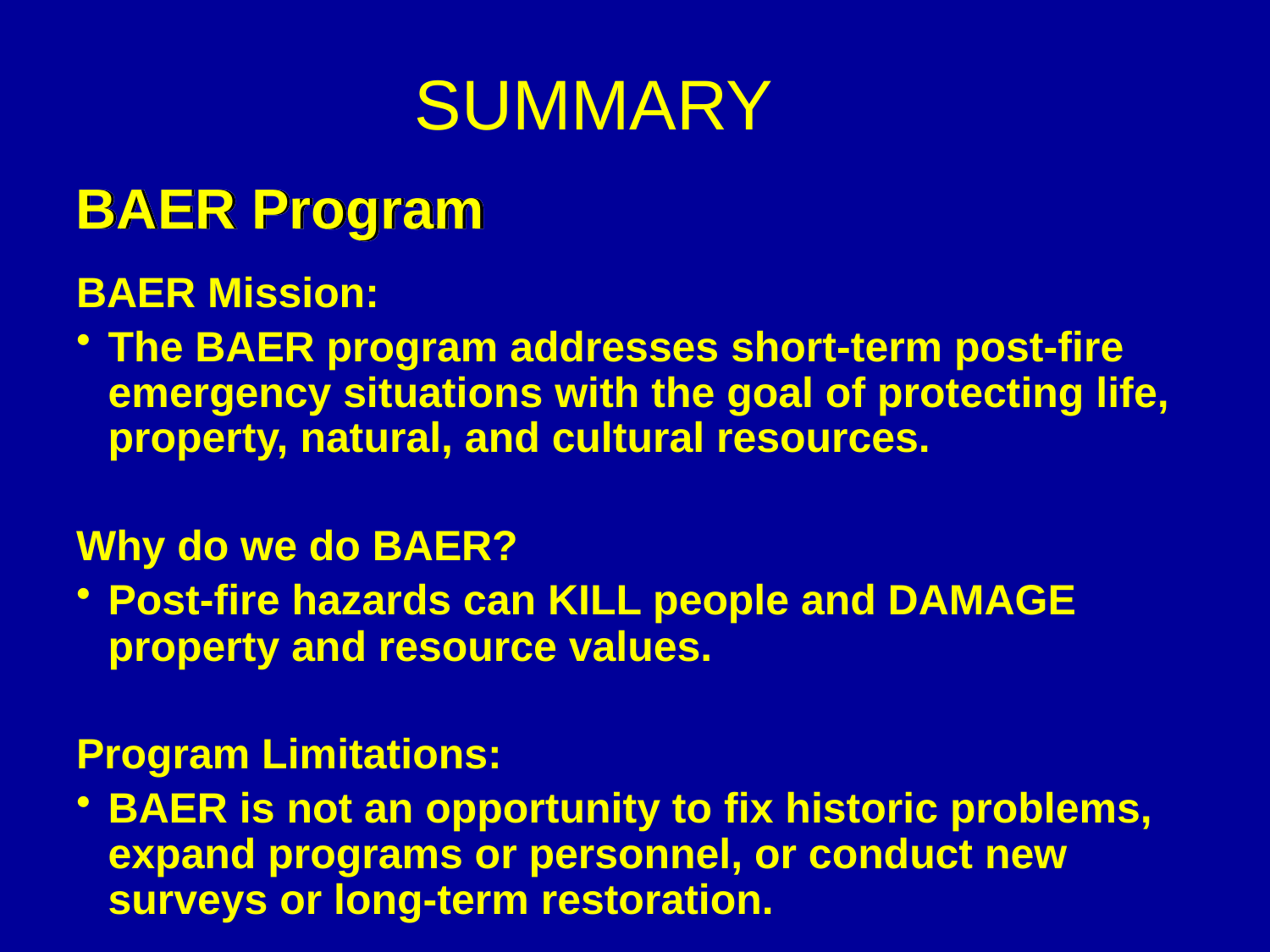

SUMMARY
BAER Program
BAER Mission:
The BAER program addresses short-term post-fire emergency situations with the goal of protecting life, property, natural, and cultural resources.

Why do we do BAER?
Post-fire hazards can KILL people and DAMAGE property and resource values.

Program Limitations:
BAER is not an opportunity to fix historic problems, expand programs or personnel, or conduct new surveys or long-term restoration.